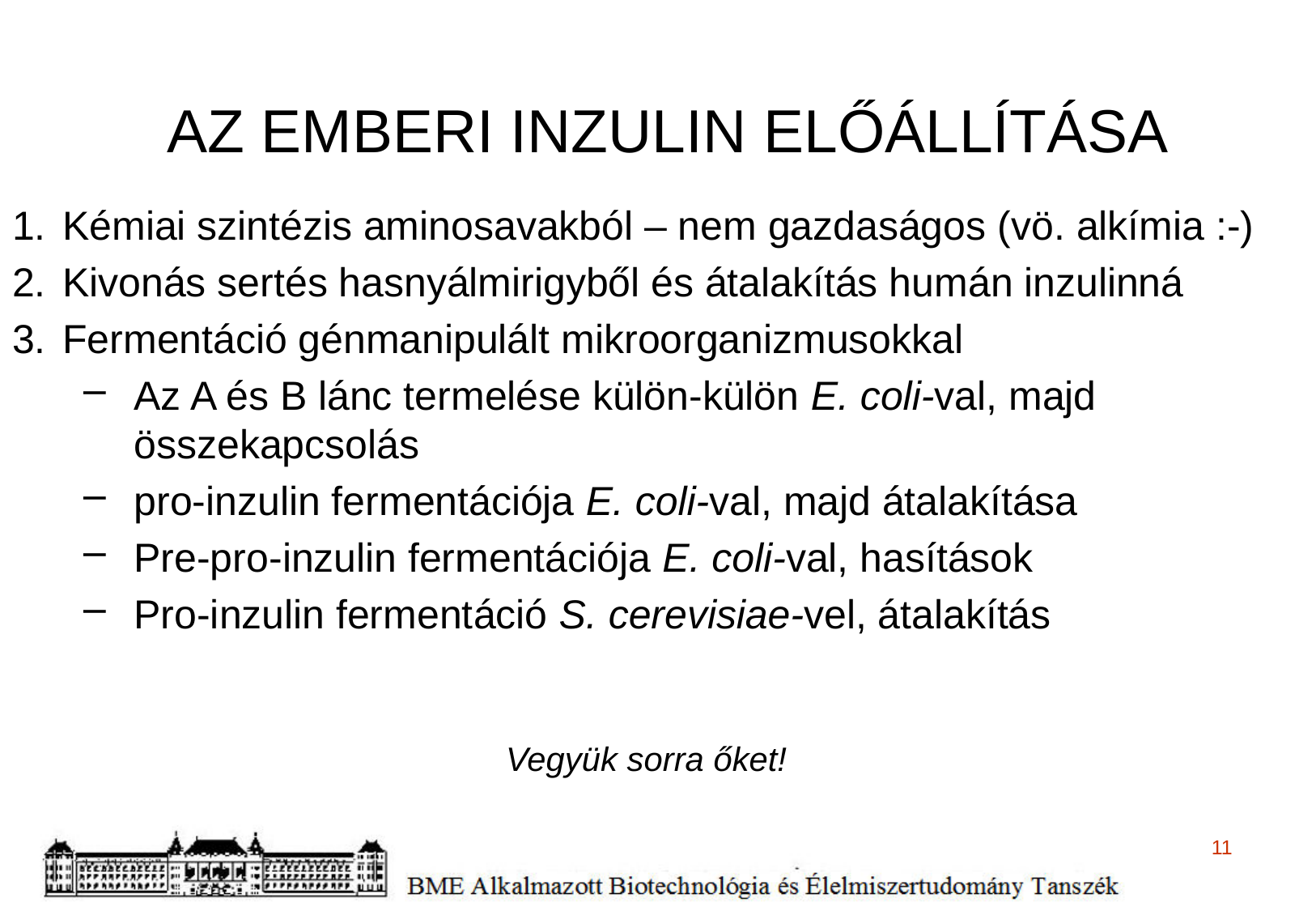

# AZ EMBERI INZULIN ELŐÁLLÍTÁSA
Kémiai szintézis aminosavakból – nem gazdaságos (vö. alkímia :-)
Kivonás sertés hasnyálmirigyből és átalakítás humán inzulinná
Fermentáció génmanipulált mikroorganizmusokkal
Az A és B lánc termelése külön-külön E. coli-val, majd összekapcsolás
pro-inzulin fermentációja E. coli-val, majd átalakítása
Pre-pro-inzulin fermentációja E. coli-val, hasítások
Pro-inzulin fermentáció S. cerevisiae-vel, átalakítás
Vegyük sorra őket!
11